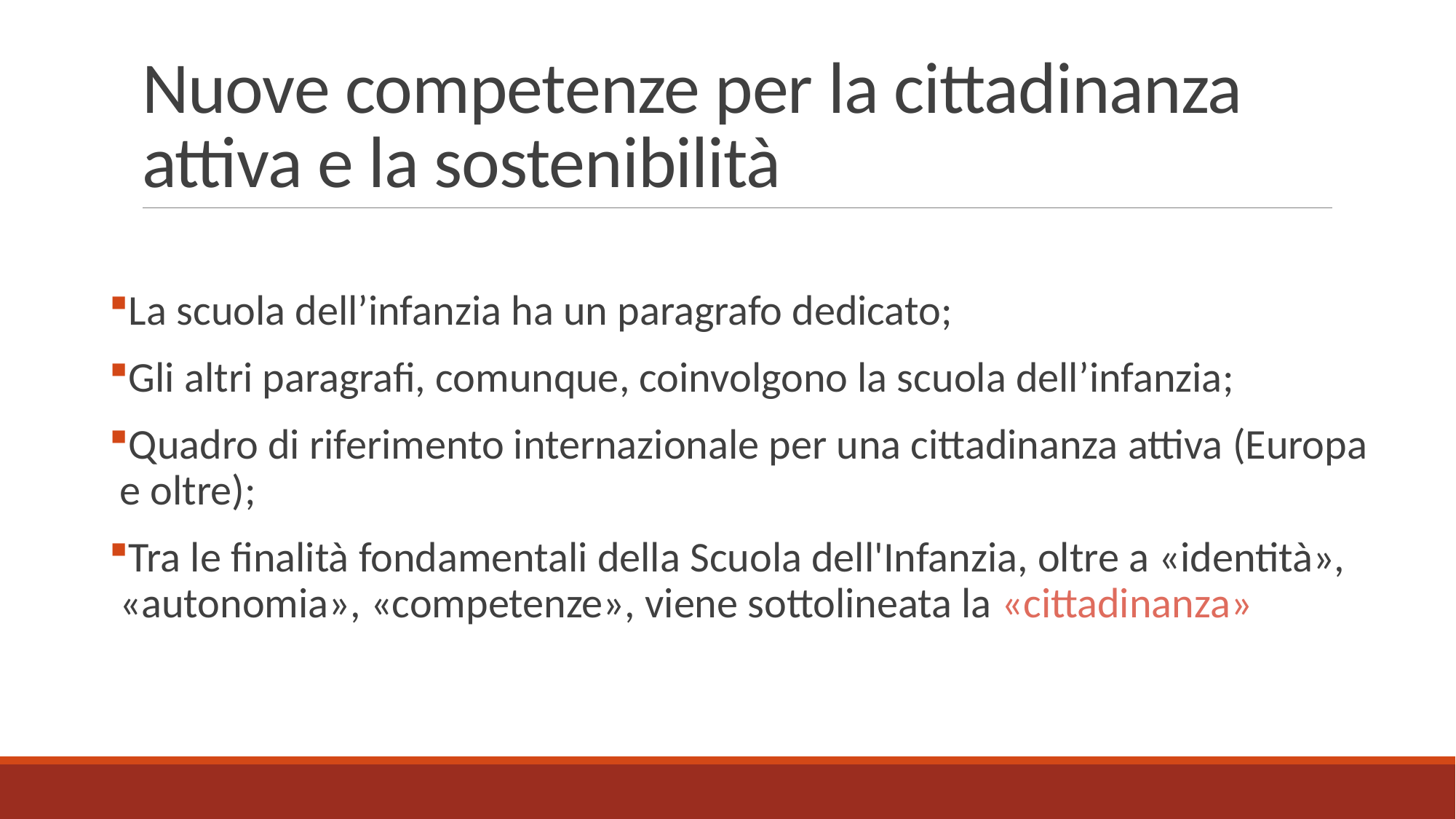

# Nuove competenze per la cittadinanza attiva e la sostenibilità
La scuola dell’infanzia ha un paragrafo dedicato;
Gli altri paragrafi, comunque, coinvolgono la scuola dell’infanzia;
Quadro di riferimento internazionale per una cittadinanza attiva (Europa e oltre);
Tra le finalità fondamentali della Scuola dell'Infanzia, oltre a «identità», «autonomia», «competenze», viene sottolineata la «cittadinanza»